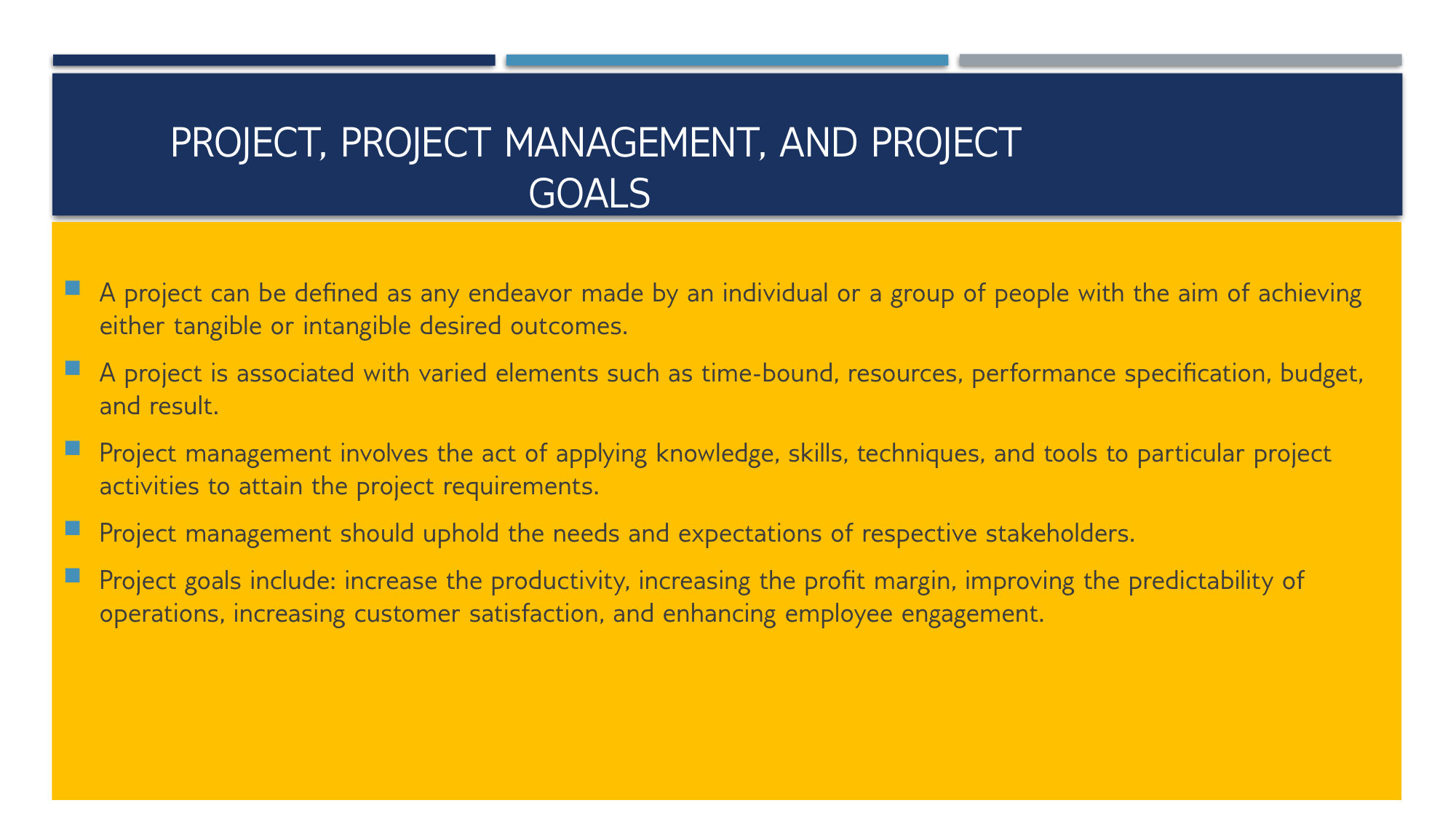

# Project, project management, and project goals

A project can be defined as any endeavor made by an individual or a group of people with the aim of achieving either tangible or intangible desired outcomes.
A project is associated with varied elements such as time-bound, resources, performance specification, budget, and result.
Project management involves the act of applying knowledge, skills, techniques, and tools to particular project activities to attain the project requirements.
Project management should uphold the needs and expectations of respective stakeholders.
Project goals include: increase the productivity, increasing the profit margin, improving the predictability of operations, increasing customer satisfaction, and enhancing employee engagement.